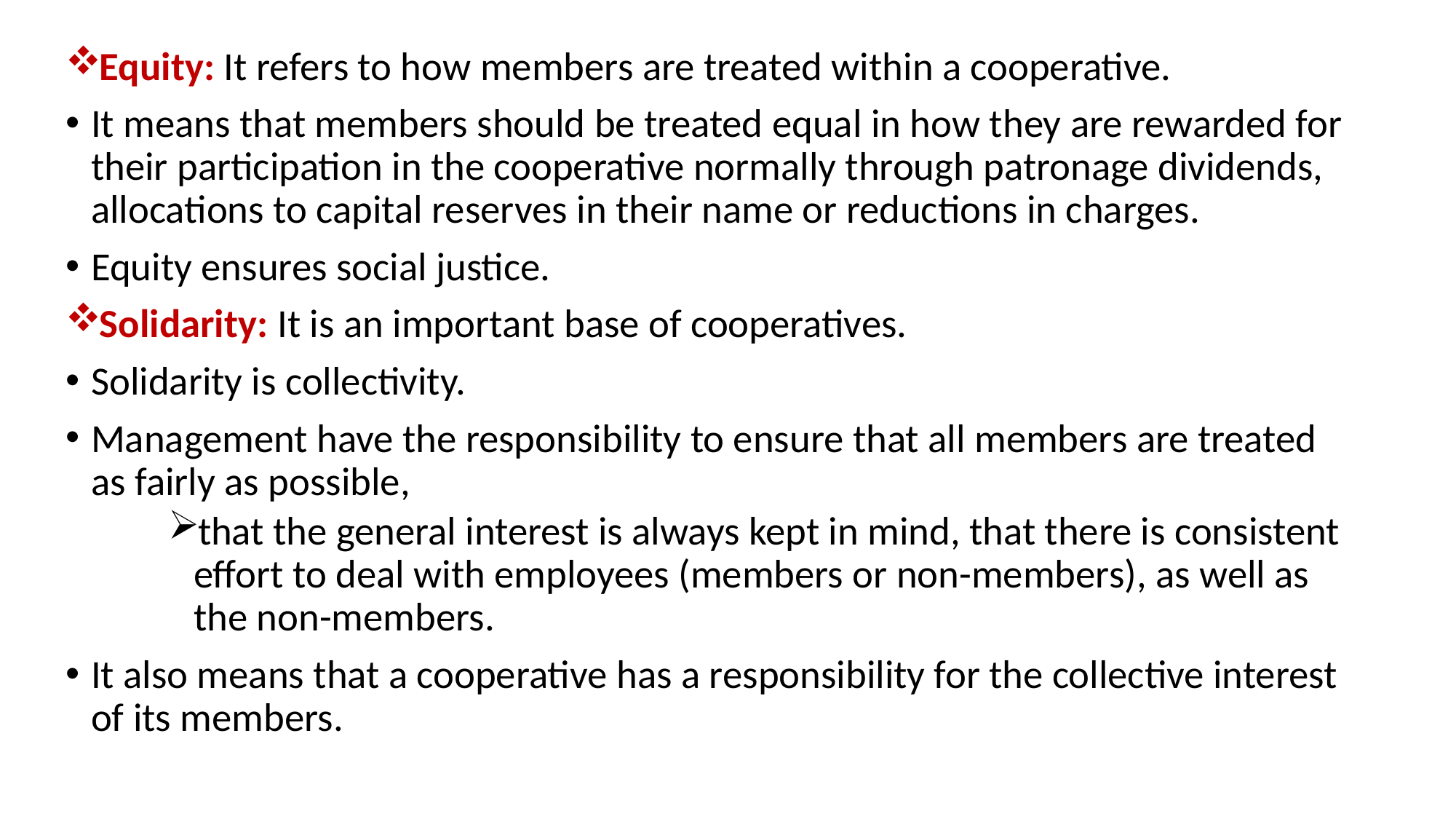

Equity: It refers to how members are treated within a cooperative.
It means that members should be treated equal in how they are rewarded for their participation in the cooperative normally through patronage dividends, allocations to capital reserves in their name or reductions in charges.
Equity ensures social justice.
Solidarity: It is an important base of cooperatives.
Solidarity is collectivity.
Management have the responsibility to ensure that all members are treated as fairly as possible,
that the general interest is always kept in mind, that there is consistent effort to deal with employees (members or non-members), as well as the non-members.
It also means that a cooperative has a responsibility for the collective interest of its members.